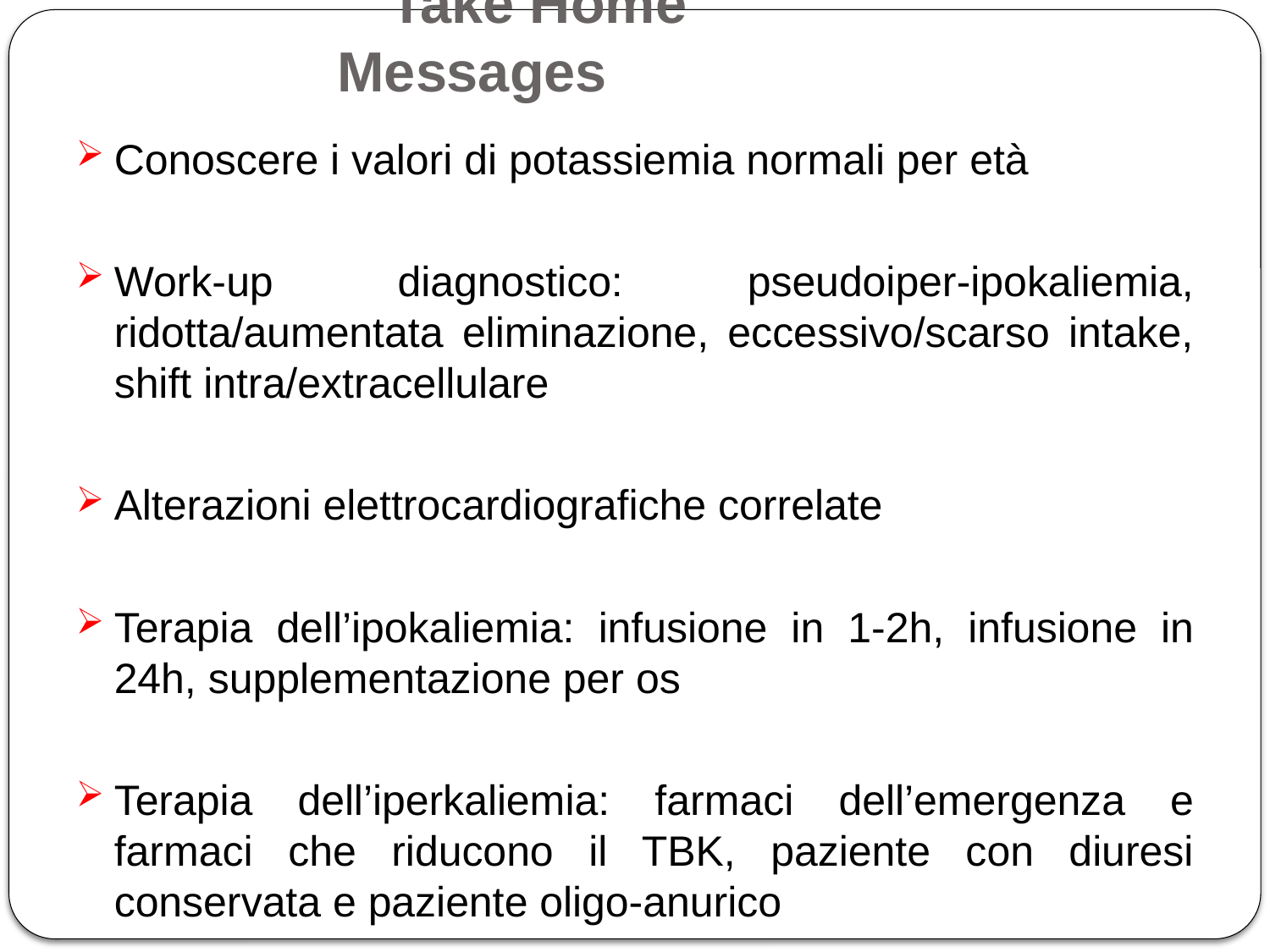

# Take Home Messages
Conoscere i valori di potassiemia normali per età

Work-up diagnostico: pseudoiper-ipokaliemia, ridotta/aumentata eliminazione, eccessivo/scarso intake, shift intra/extracellulare

Alterazioni elettrocardiografiche correlate

Terapia dell’ipokaliemia: infusione in 1-2h, infusione in 24h, supplementazione per os

Terapia dell’iperkaliemia: farmaci dell’emergenza e farmaci che riducono il TBK, paziente con diuresi conservata e paziente oligo-anurico